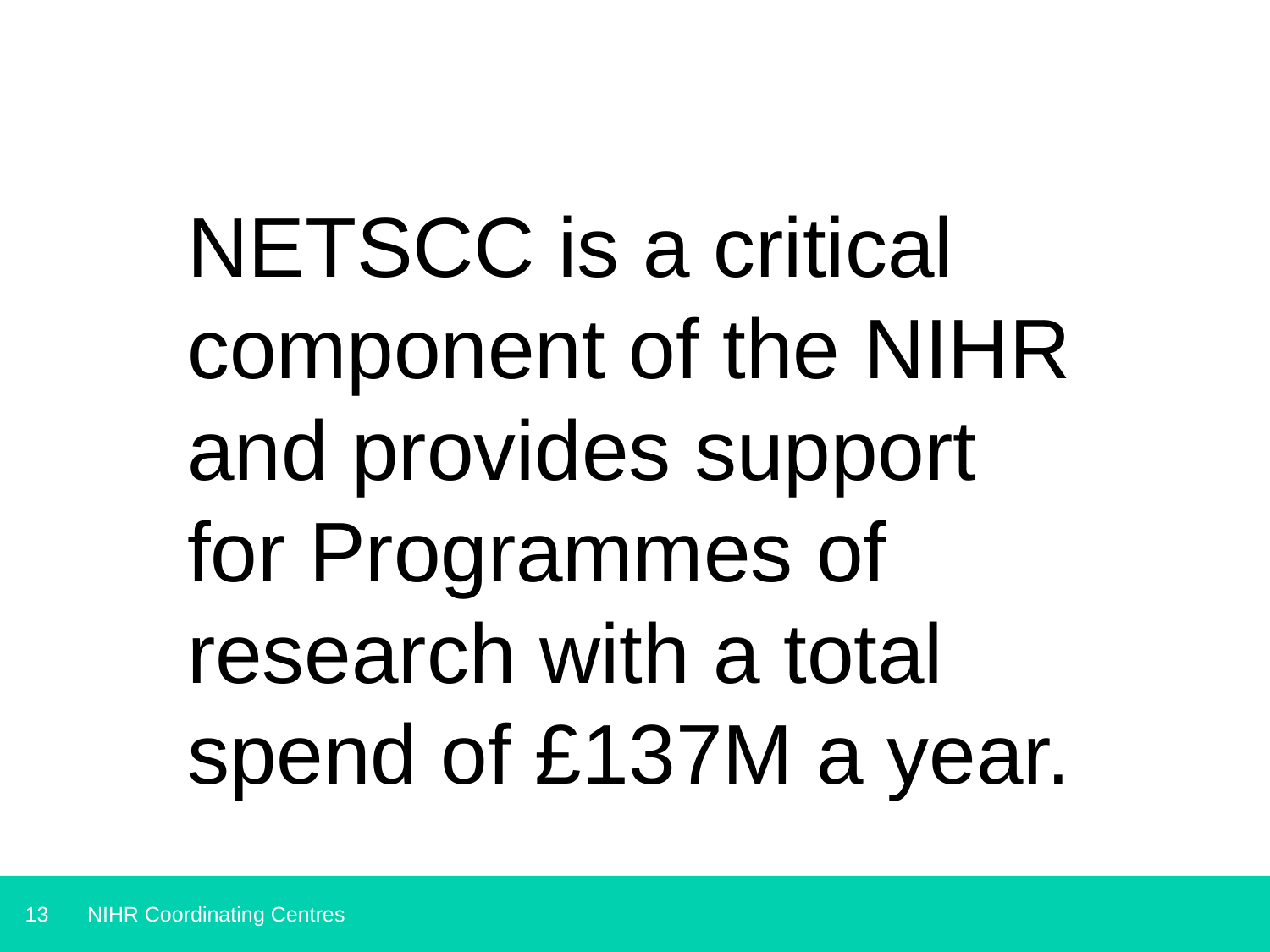

NETSCC is a critical component of the NIHR and provides support for Programmes of research with a total spend of £137M a year.
NIHR Coordinating Centres